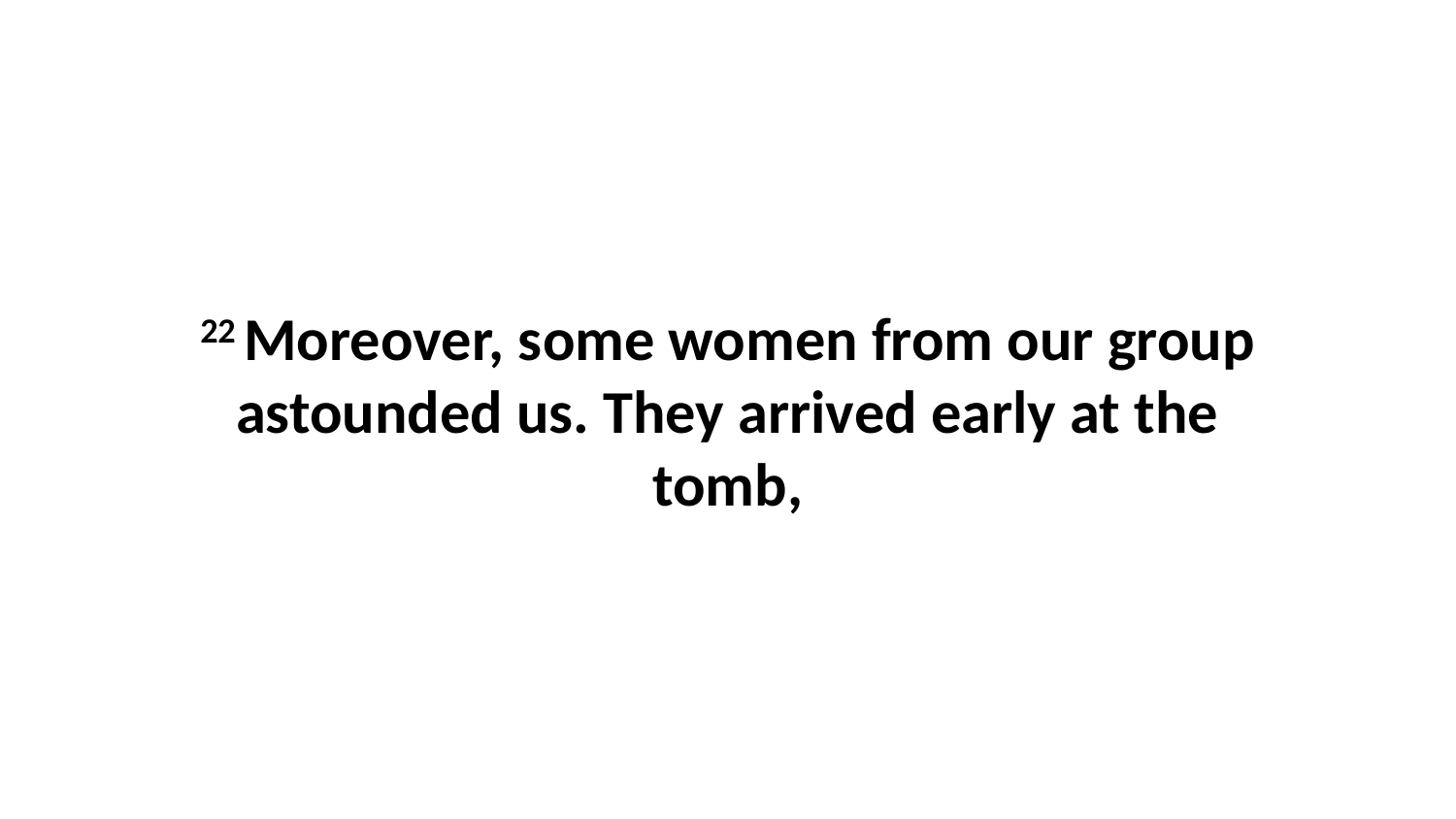

22 Moreover, some women from our group astounded us. They arrived early at the tomb,